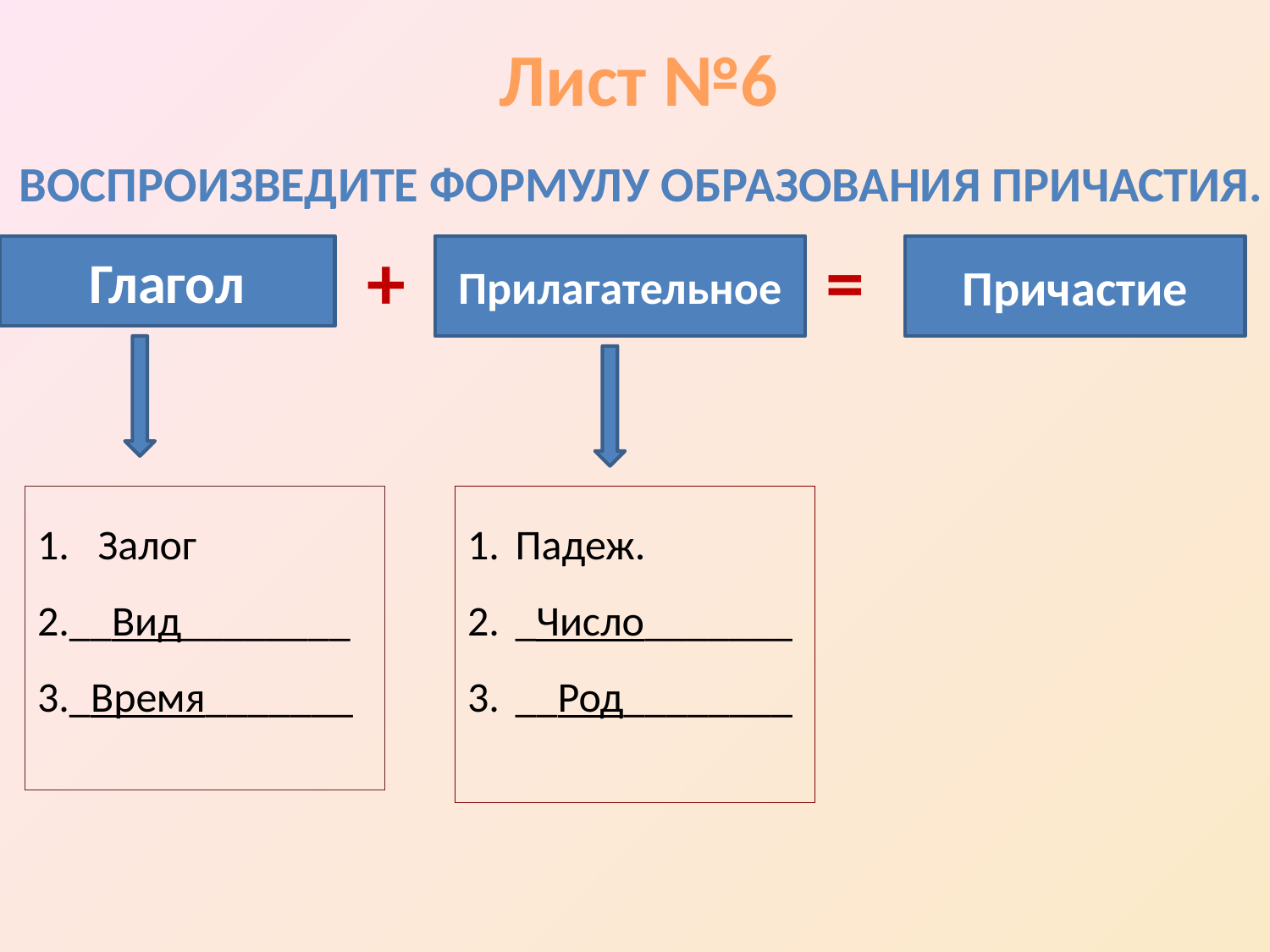

Лист №6
Воспроизведите формулу образования причастия.
+
=
Глагол
Прилагательное
Причастие

1.   Залог
2.__Вид________
3._Время_______

Падеж.
_Число_______
__Род________